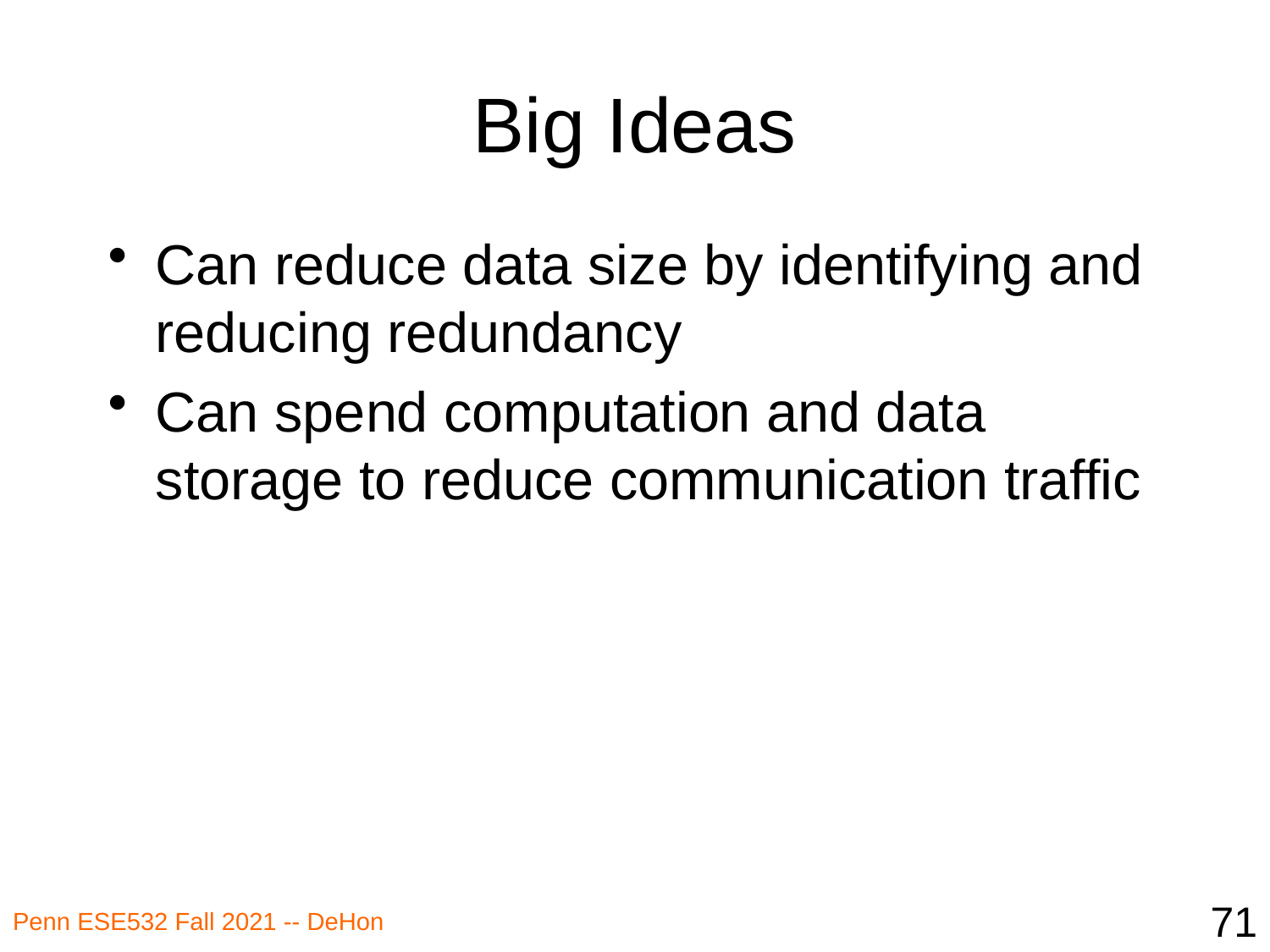

# Big Ideas
Can reduce data size by identifying and reducing redundancy
Can spend computation and data storage to reduce communication traffic
71
Penn ESE532 Fall 2021 -- DeHon